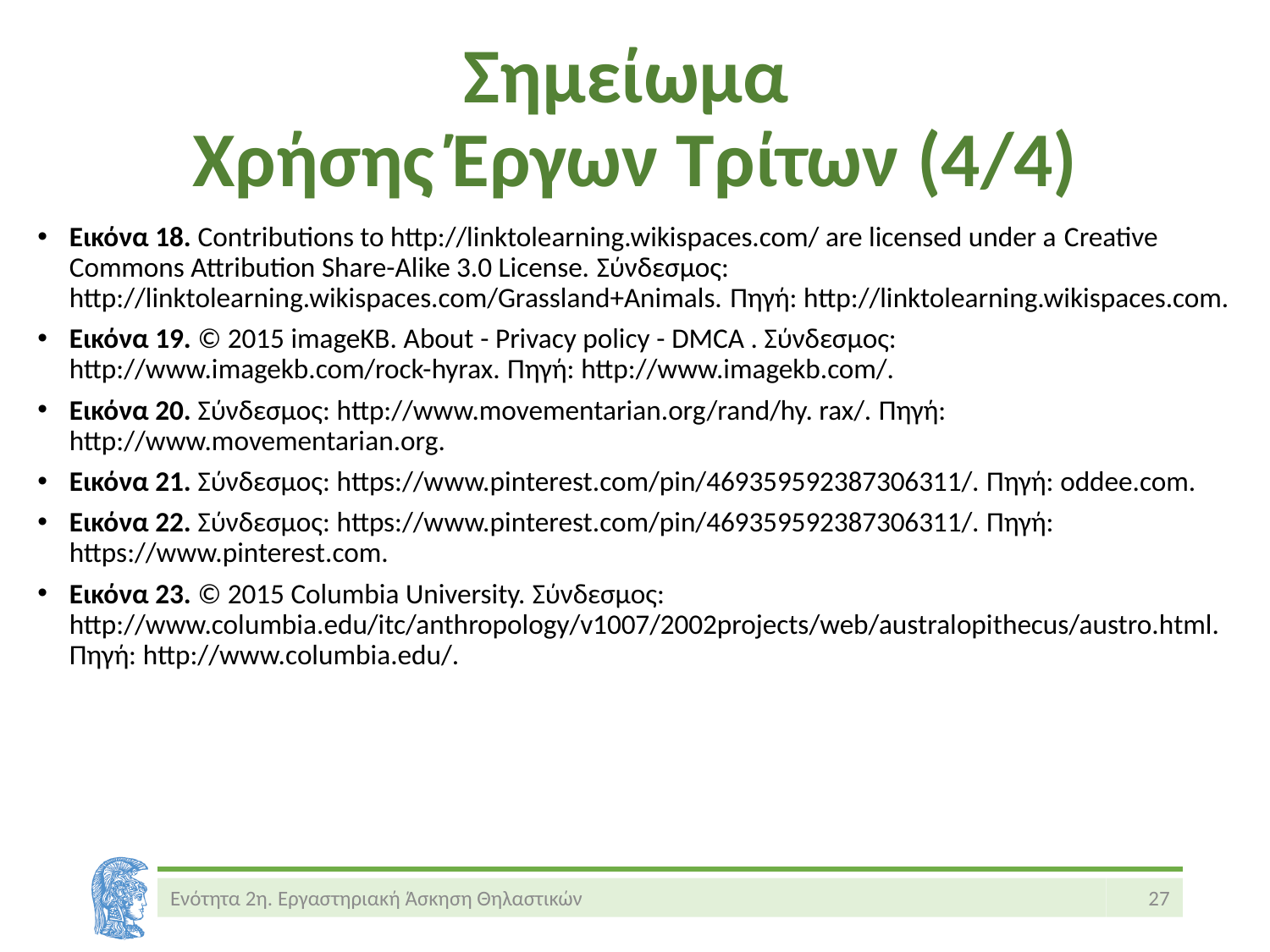

# Σημείωμα Χρήσης Έργων Τρίτων (4/4)
Εικόνα 18. Contributions to http://linktolearning.wikispaces.com/ are licensed under a Creative Commons Attribution Share-Alike 3.0 License. Σύνδεσμος: http://linktolearning.wikispaces.com/Grassland+Animals. Πηγή: http://linktolearning.wikispaces.com.
Εικόνα 19. © 2015 imageKB. About - Privacy policy - DMCA . Σύνδεσμος: http://www.imagekb.com/rock-hyrax. Πηγή: http://www.imagekb.com/.
Εικόνα 20. Σύνδεσμος: http://www.movementarian.org/rand/hy. rax/. Πηγή: http://www.movementarian.org.
Εικόνα 21. Σύνδεσμος: https://www.pinterest.com/pin/469359592387306311/. Πηγή: oddee.com.
Εικόνα 22. Σύνδεσμος: https://www.pinterest.com/pin/469359592387306311/. Πηγή: https://www.pinterest.com.
Εικόνα 23. © 2015 Columbia University. Σύνδεσμος: http://www.columbia.edu/itc/anthropology/v1007/2002projects/web/australopithecus/austro.html. Πηγή: http://www.columbia.edu/.

Ενότητα 2η. Εργαστηριακή Άσκηση Θηλαστικών
27